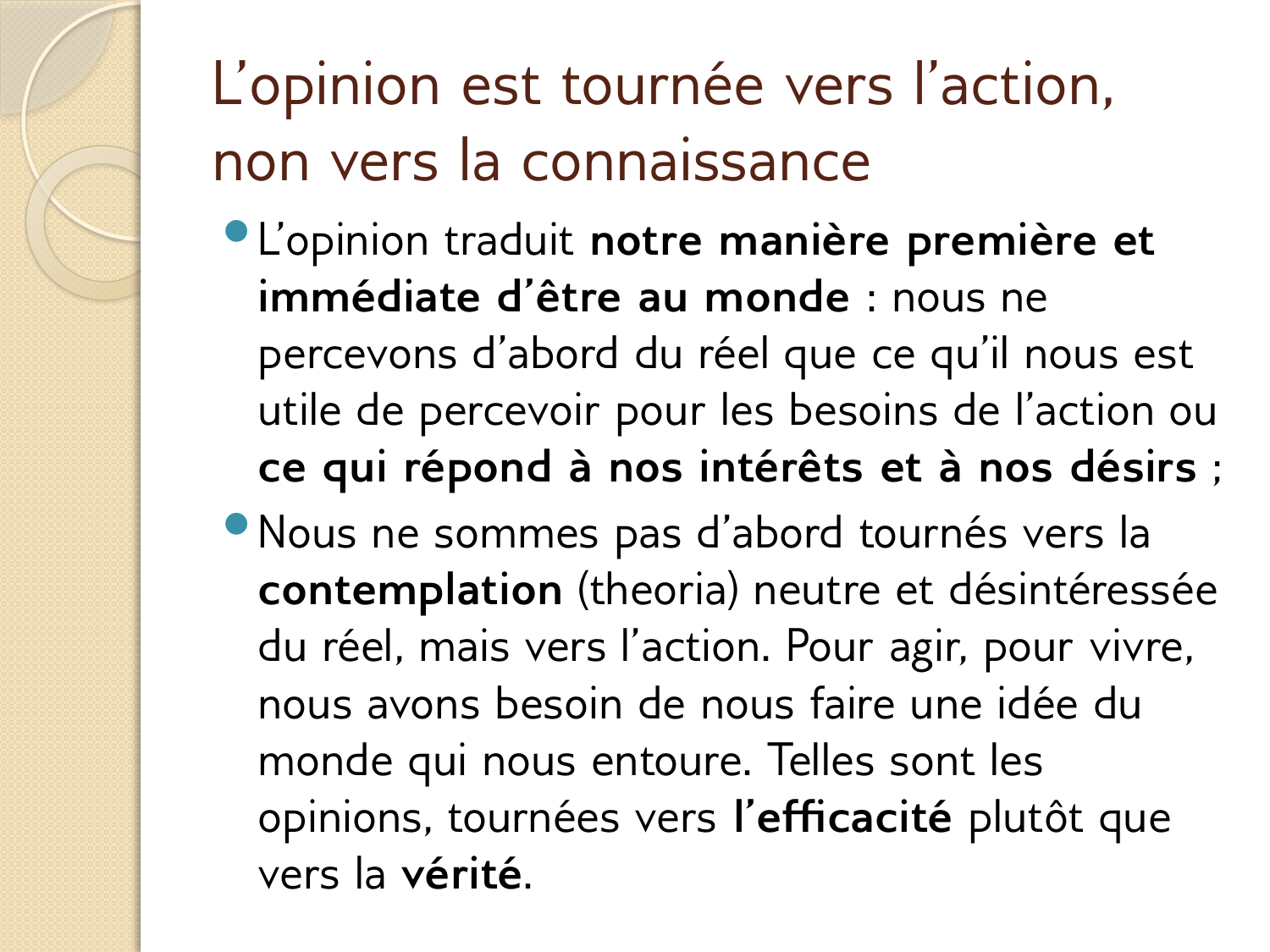

# L’opinion est tournée vers l’action, non vers la connaissance
L’opinion traduit notre manière première et immédiate d’être au monde : nous ne percevons d’abord du réel que ce qu’il nous est utile de percevoir pour les besoins de l’action ou ce qui répond à nos intérêts et à nos désirs ;
Nous ne sommes pas d’abord tournés vers la contemplation (theoria) neutre et désintéressée du réel, mais vers l’action. Pour agir, pour vivre, nous avons besoin de nous faire une idée du monde qui nous entoure. Telles sont les opinions, tournées vers l’efficacité plutôt que vers la vérité.